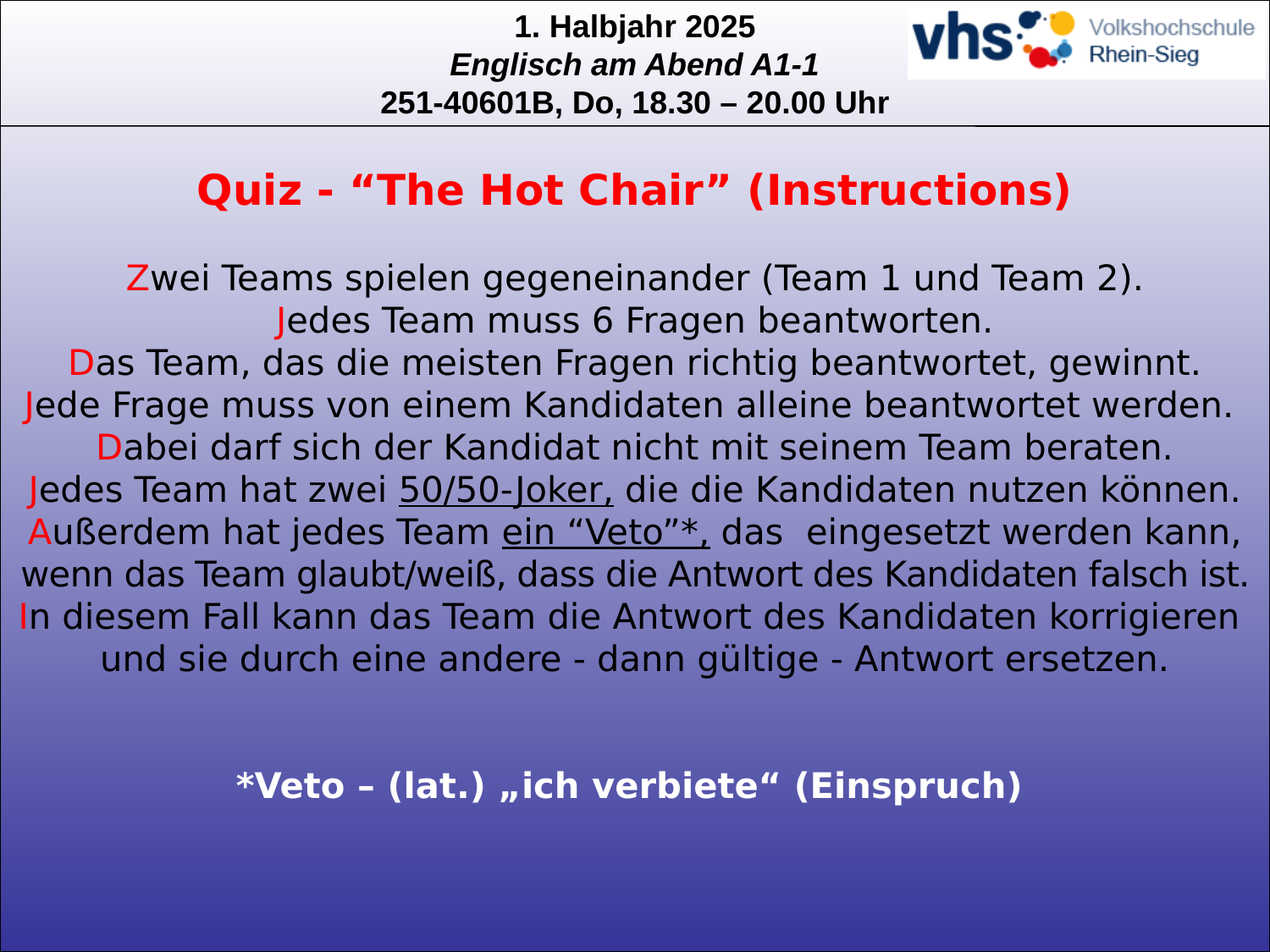

# Quiz - “The Hot Chair” (Instructions) Zwei Teams spielen gegeneinander (Team 1 und Team 2). Jedes Team muss 6 Fragen beantworten. Das Team, das die meisten Fragen richtig beantwortet, gewinnt. Jede Frage muss von einem Kandidaten alleine beantwortet werden. Dabei darf sich der Kandidat nicht mit seinem Team beraten. Jedes Team hat zwei 50/50-Joker, die die Kandidaten nutzen können. Außerdem hat jedes Team ein “Veto”*, das  eingesetzt werden kann, wenn das Team glaubt/weiß, dass die Antwort des Kandidaten falsch ist. In diesem Fall kann das Team die Antwort des Kandidaten korrigieren und sie durch eine andere - dann gültige - Antwort ersetzen. *Veto – (lat.) „ich verbiete“ (Einspruch)